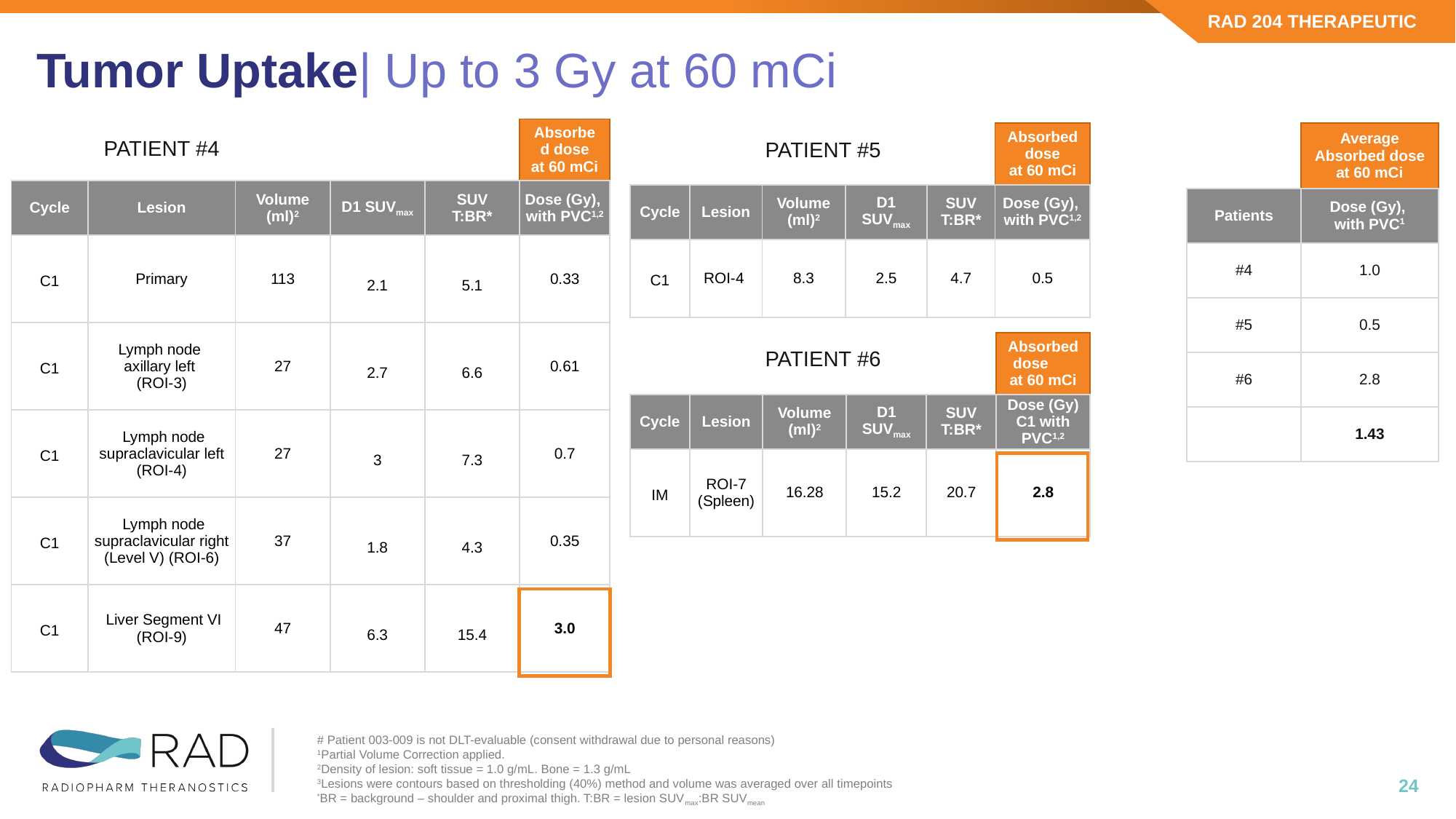

RAD 204 THERAPEUTIC
# Tumor Uptake| Up to 3 Gy at 60 mCi
|  | ​PATIENT #4 | ​ |  |  | Absorbed dose at 60 mCi |
| --- | --- | --- | --- | --- | --- |
| Cycle | Lesion | Volume (ml)2 | D1 SUVmax | SUV T:BR\* | Dose (Gy), with PVC1,2 |
| C1 | Primary | 113 | 2.1 | 5.1 | 0.33 |
| C1 | Lymph node axillary left (ROI-3) | 27 | 2.7 | 6.6 | 0.61 |
| C1 | Lymph node supraclavicular left (ROI-4) | 27 | 3 | 7.3 | 0.7 |
| C1 | Lymph node supraclavicular right (Level V) (ROI-6) | 37 | 1.8 | 4.3 | 0.35 |
| C1 | Liver Segment VI (ROI-9) | 47 | 6.3 | 15.4 | 3.0 |
|  | ​ | ​ |  |  | Absorbed dose at 60 mCi |
| --- | --- | --- | --- | --- | --- |
| Cycle | Lesion | Volume (ml)2 | D1 SUVmax | SUV T:BR\* | Dose (Gy), with PVC1,2 |
| C1 | ROI-4 | 8.3 | 2.5 | 4.7 | 0.5 |
|  | Average Absorbed dose at 60 mCi |
| --- | --- |
| Patients | Dose (Gy), with PVC1 |
| #4 | 1.0 |
| #5 | 0.5 |
| #6 | 2.8 |
|  | 1.43 |
PATIENT #5
|  | ​ | ​ |  |  | Absorbed dose at 60 mCi |
| --- | --- | --- | --- | --- | --- |
| Cycle | Lesion | Volume (ml)2 | D1 SUVmax | SUV T:BR\* | Dose (Gy) C1 with PVC1,2 |
| IM | ROI-7 (Spleen) | 16.28 | 15.2 | 20.7 | 2.8 |
PATIENT #6

# Patient 003-009 is not DLT-evaluable (consent withdrawal due to personal reasons)
1Partial Volume Correction applied.
2Density of lesion: soft tissue = 1.0 g/mL. Bone = 1.3 g/mL
3Lesions were contours based on thresholding (40%) method and volume was averaged over all timepoints
*BR = background – shoulder and proximal thigh. T:BR = lesion SUVmax:BR SUVmean
24